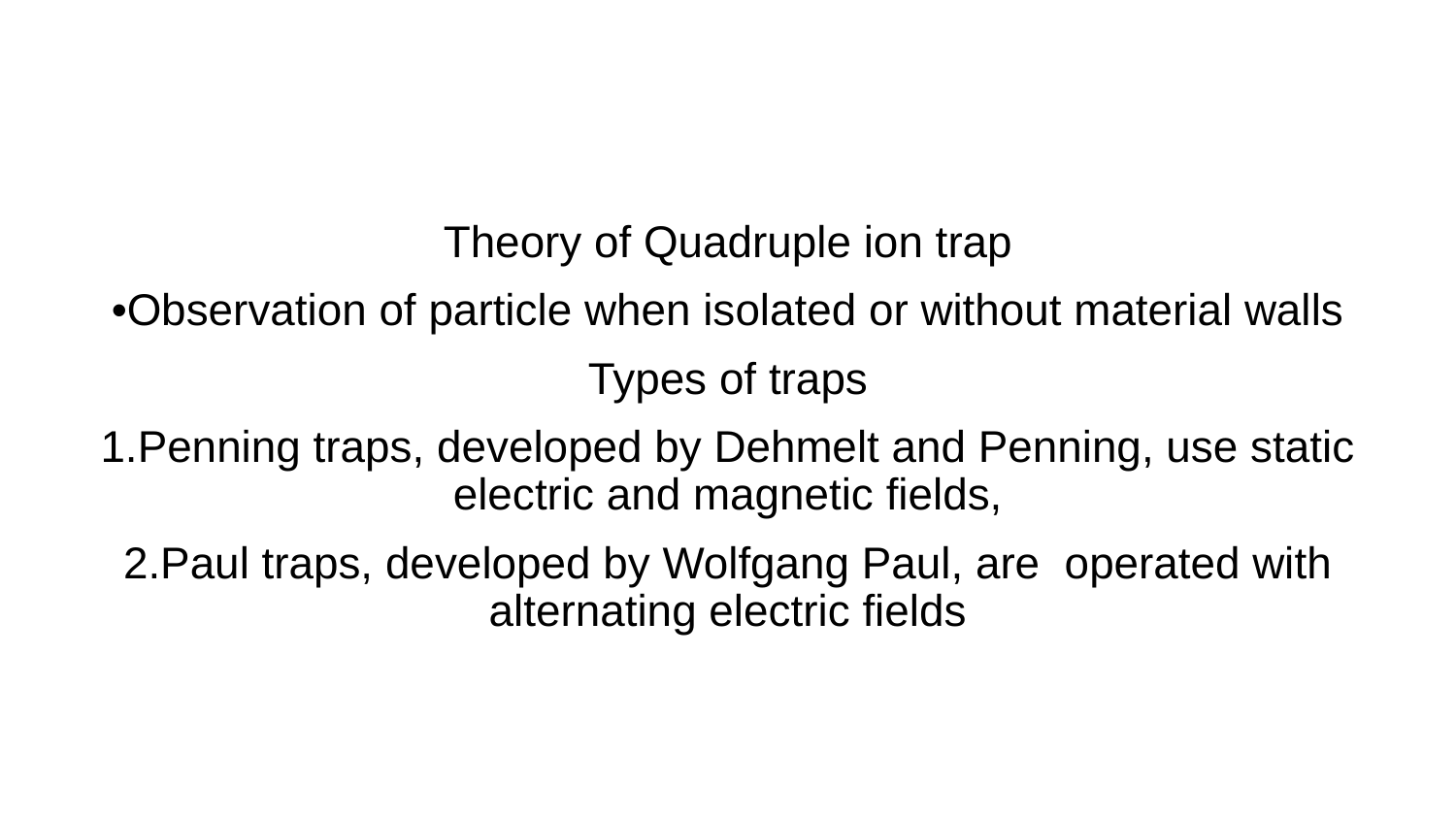

# Theory of Quadruple ion trap
•Observation of particle when isolated or without material walls
Types of traps
1.Penning traps, developed by Dehmelt and Penning, use static electric and magnetic fields,
2.Paul traps, developed by Wolfgang Paul, are  operated with alternating electric fields